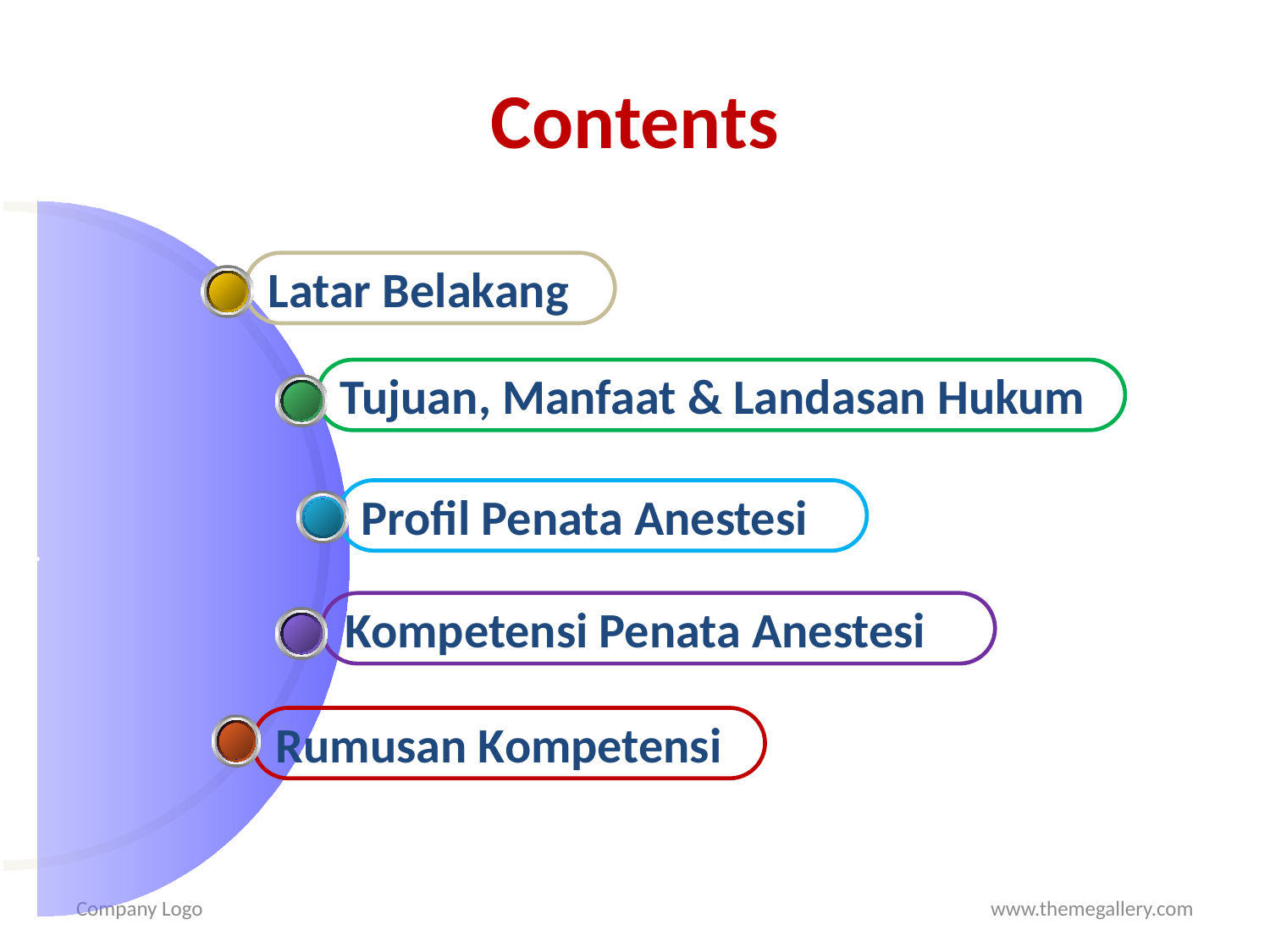

# Contents

Latar Belakang

Tujuan, Manfaat & Landasan Hukum

Profil Penata Anestesi

Kompetensi Penata Anestesi

Rumusan Kompetensi

Company Logo
www.themegallery.com